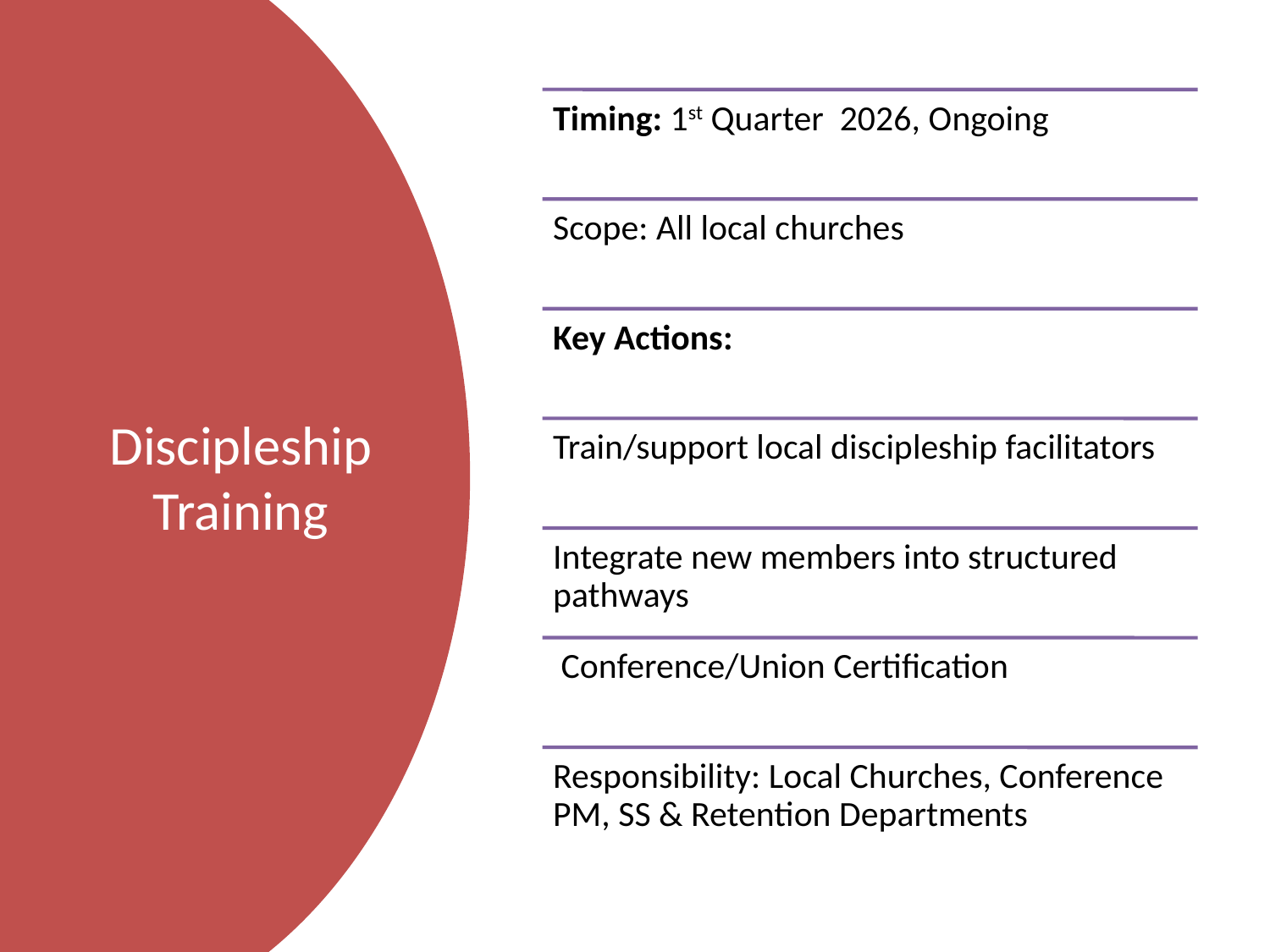

Timing: 1st Quarter  2026, Ongoing
Scope: All local churches
Key Actions:
Train/support local discipleship facilitators
Integrate new members into structured pathways
 Conference/Union Certification
Responsibility: Local Churches, Conference PM, SS & Retention Departments
# Discipleship Training